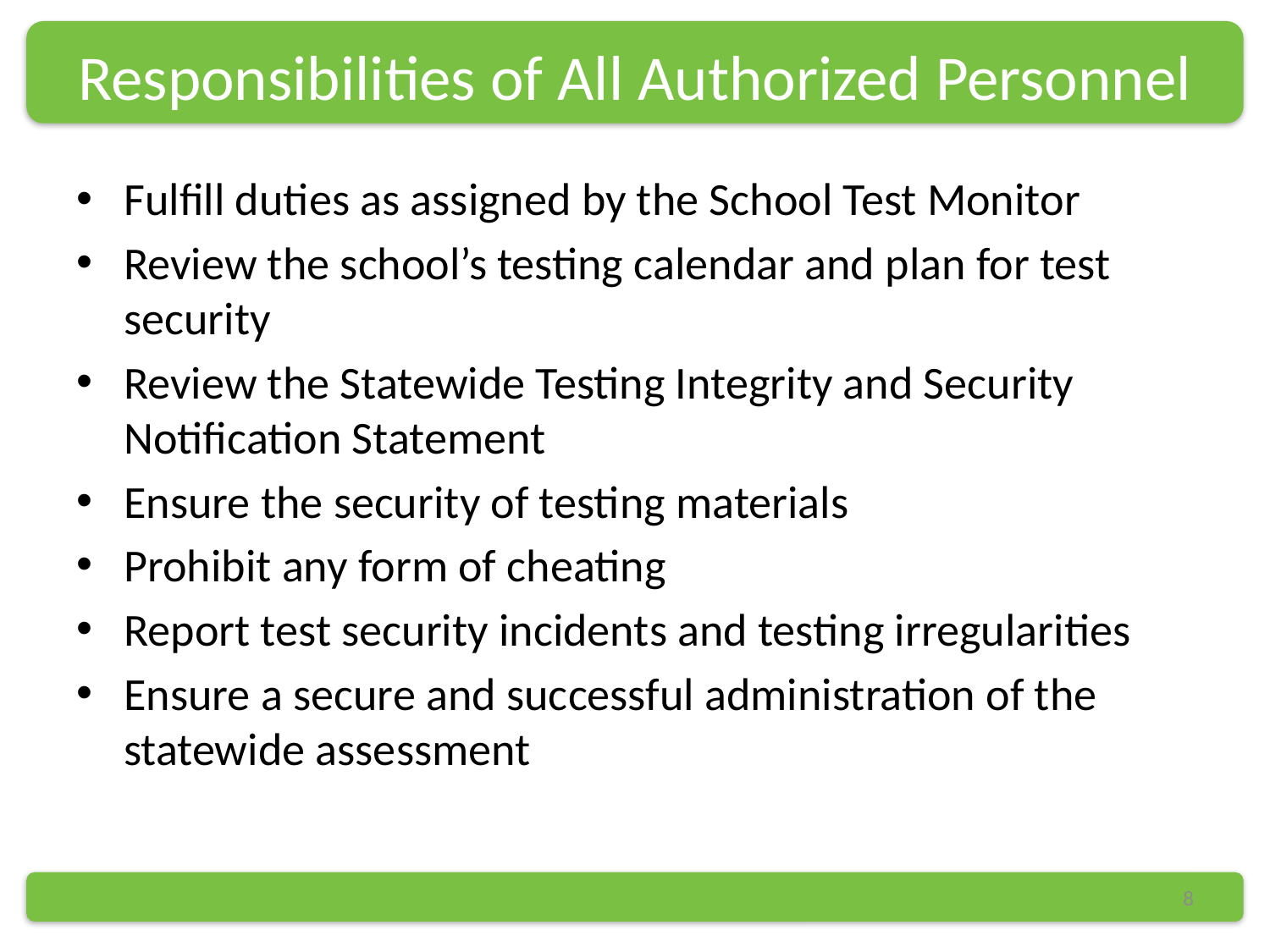

# Responsibilities of All Authorized Personnel

Fulfill duties as assigned by the School Test Monitor
Review the school’s testing calendar and plan for test security
Review the Statewide Testing Integrity and Security Notification Statement
Ensure the security of testing materials
Prohibit any form of cheating
Report test security incidents and testing irregularities
Ensure a secure and successful administration of the statewide assessment
8